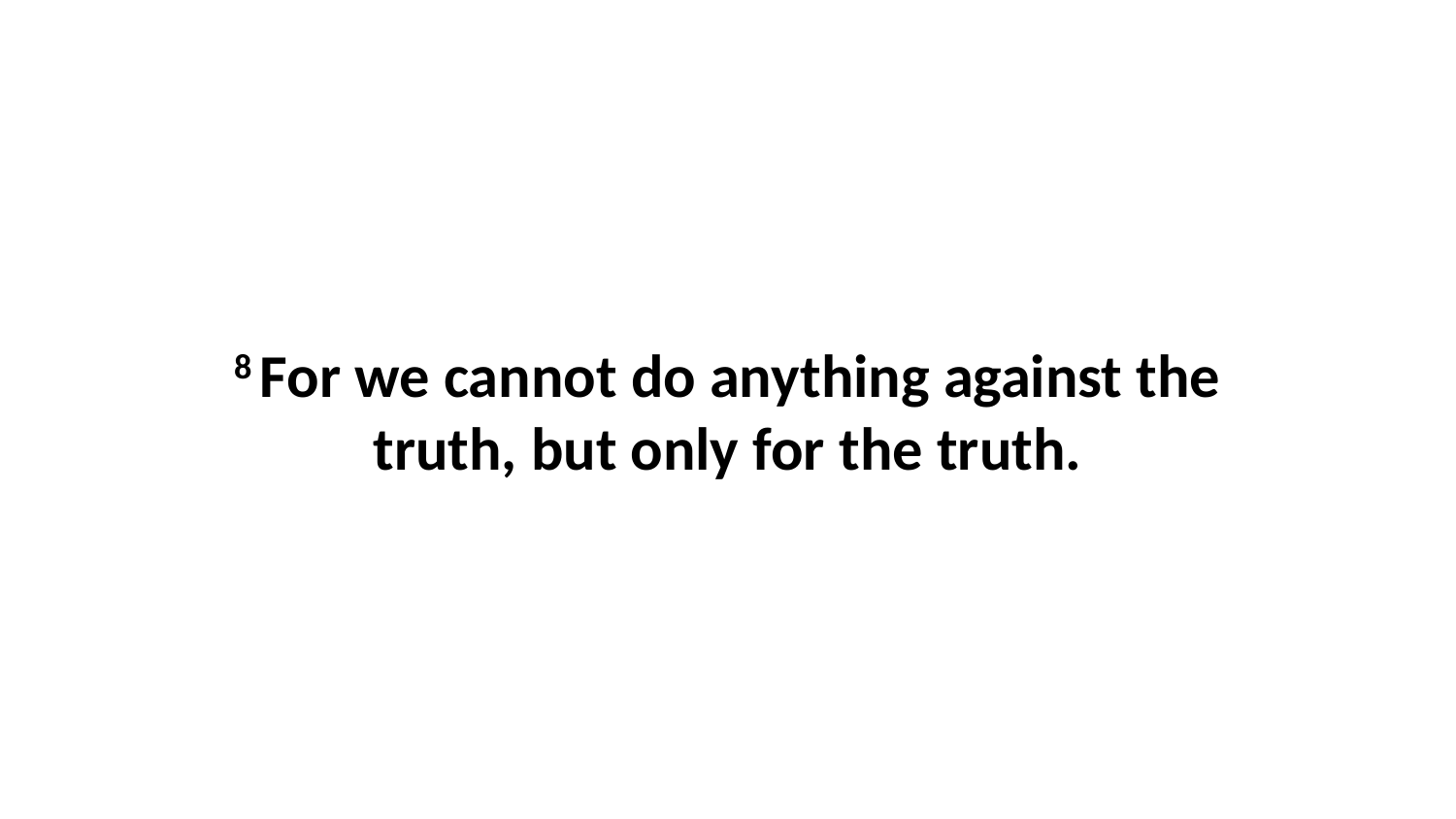

8 For we cannot do anything against the truth, but only for the truth.